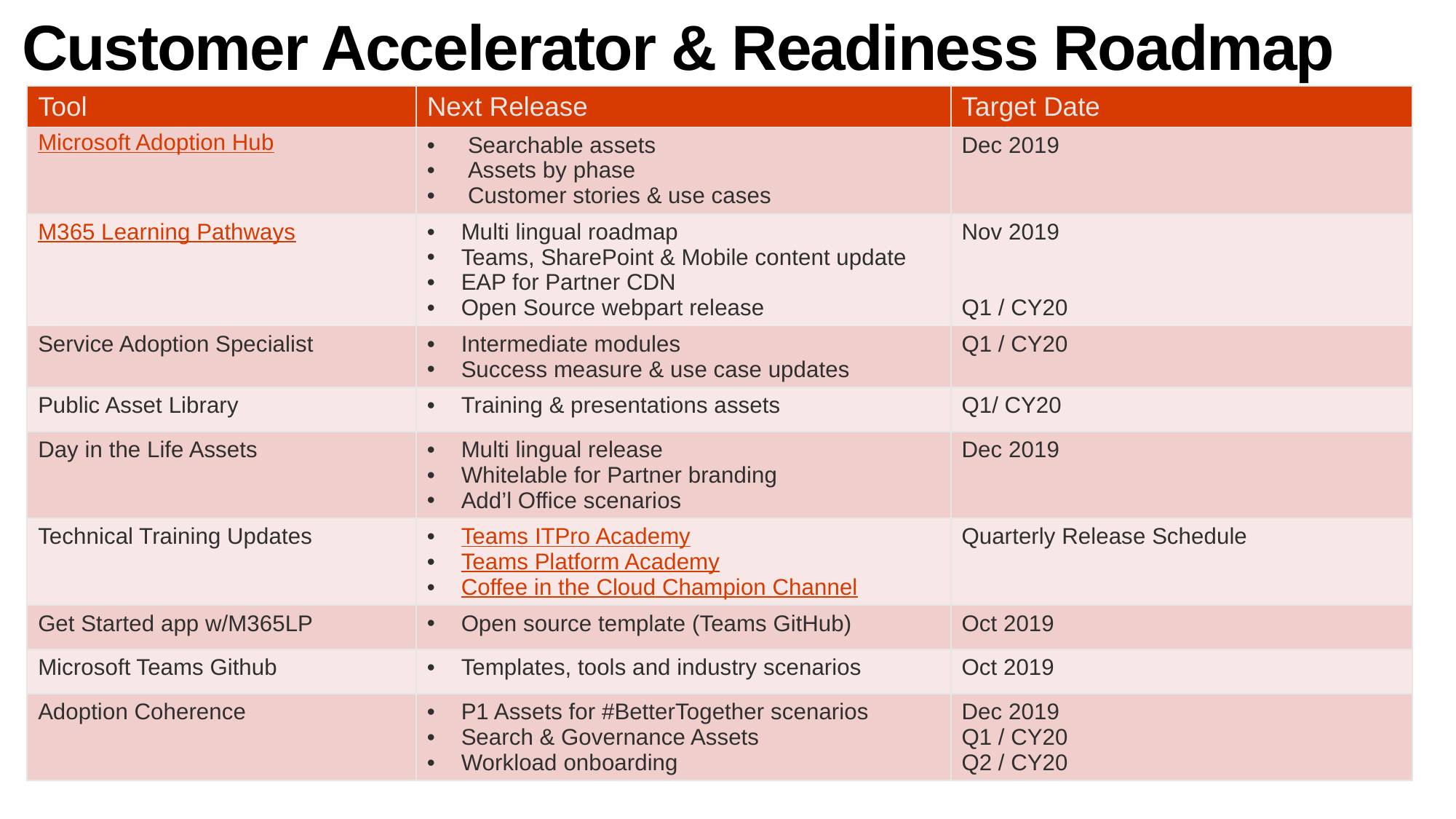

# Customer Accelerator & Readiness Roadmap
| Tool | Next Release | Target Date |
| --- | --- | --- |
| Microsoft Adoption Hub | Searchable assets Assets by phase Customer stories & use cases | Dec 2019 |
| M365 Learning Pathways | Multi lingual roadmap Teams, SharePoint & Mobile content update EAP for Partner CDN Open Source webpart release | Nov 2019 Q1 / CY20 |
| Service Adoption Specialist | Intermediate modules Success measure & use case updates | Q1 / CY20 |
| Public Asset Library | Training & presentations assets | Q1/ CY20 |
| Day in the Life Assets | Multi lingual release Whitelable for Partner branding Add’l Office scenarios | Dec 2019 |
| Technical Training Updates | Teams ITPro Academy Teams Platform Academy Coffee in the Cloud Champion Channel | Quarterly Release Schedule |
| Get Started app w/M365LP | Open source template (Teams GitHub) | Oct 2019 |
| Microsoft Teams Github | Templates, tools and industry scenarios | Oct 2019 |
| Adoption Coherence | P1 Assets for #BetterTogether scenarios Search & Governance Assets Workload onboarding | Dec 2019 Q1 / CY20 Q2 / CY20 |